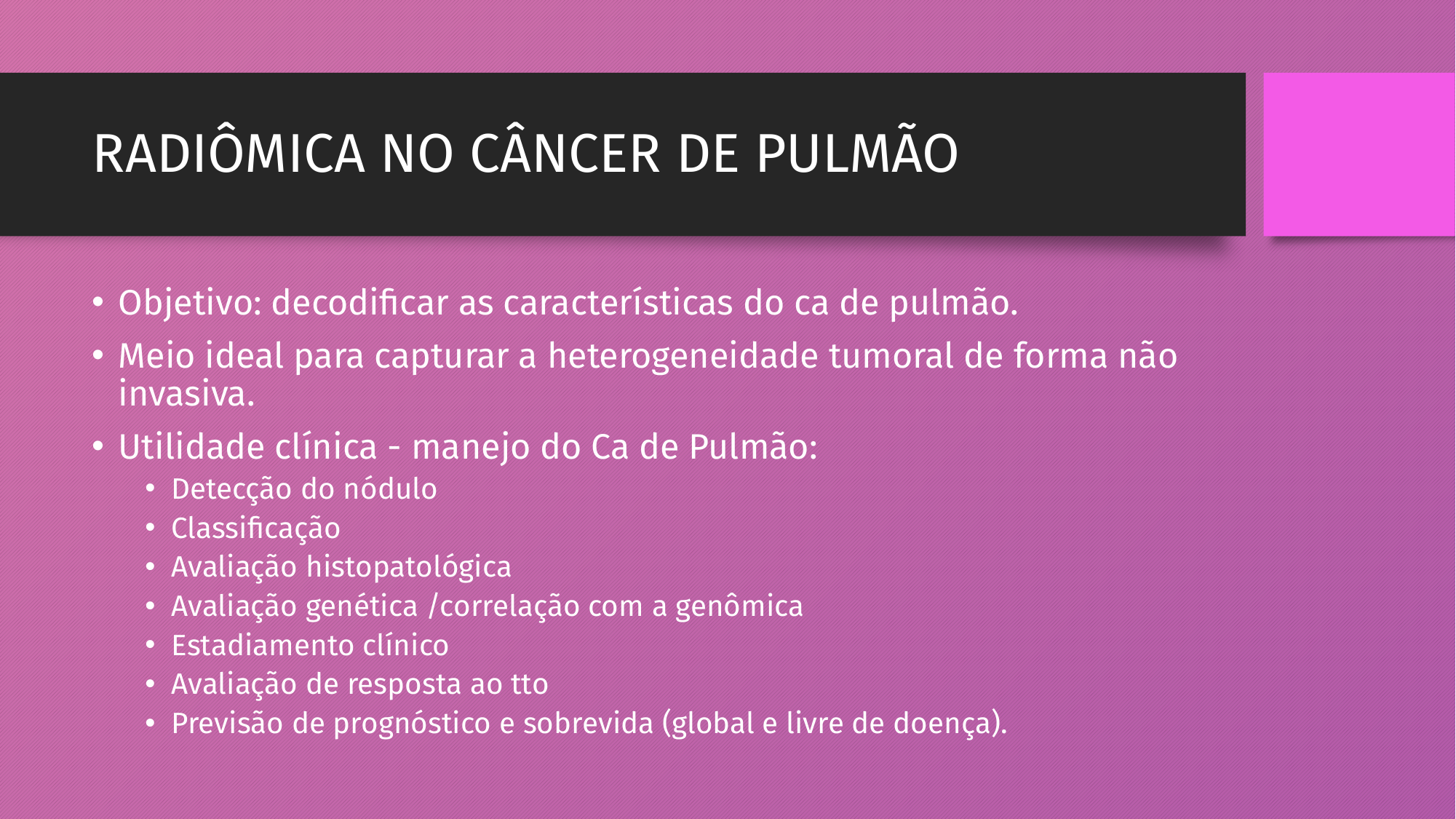

# RADIÔMICA NO CÂNCER DE PULMÃO
Objetivo: decodificar as características do ca de pulmão.
Meio ideal para capturar a heterogeneidade tumoral de forma não invasiva.
Utilidade clínica - manejo do Ca de Pulmão:
Detecção do nódulo
Classificação
Avaliação histopatológica
Avaliação genética /correlação com a genômica
Estadiamento clínico
Avaliação de resposta ao tto
Previsão de prognóstico e sobrevida (global e livre de doença).